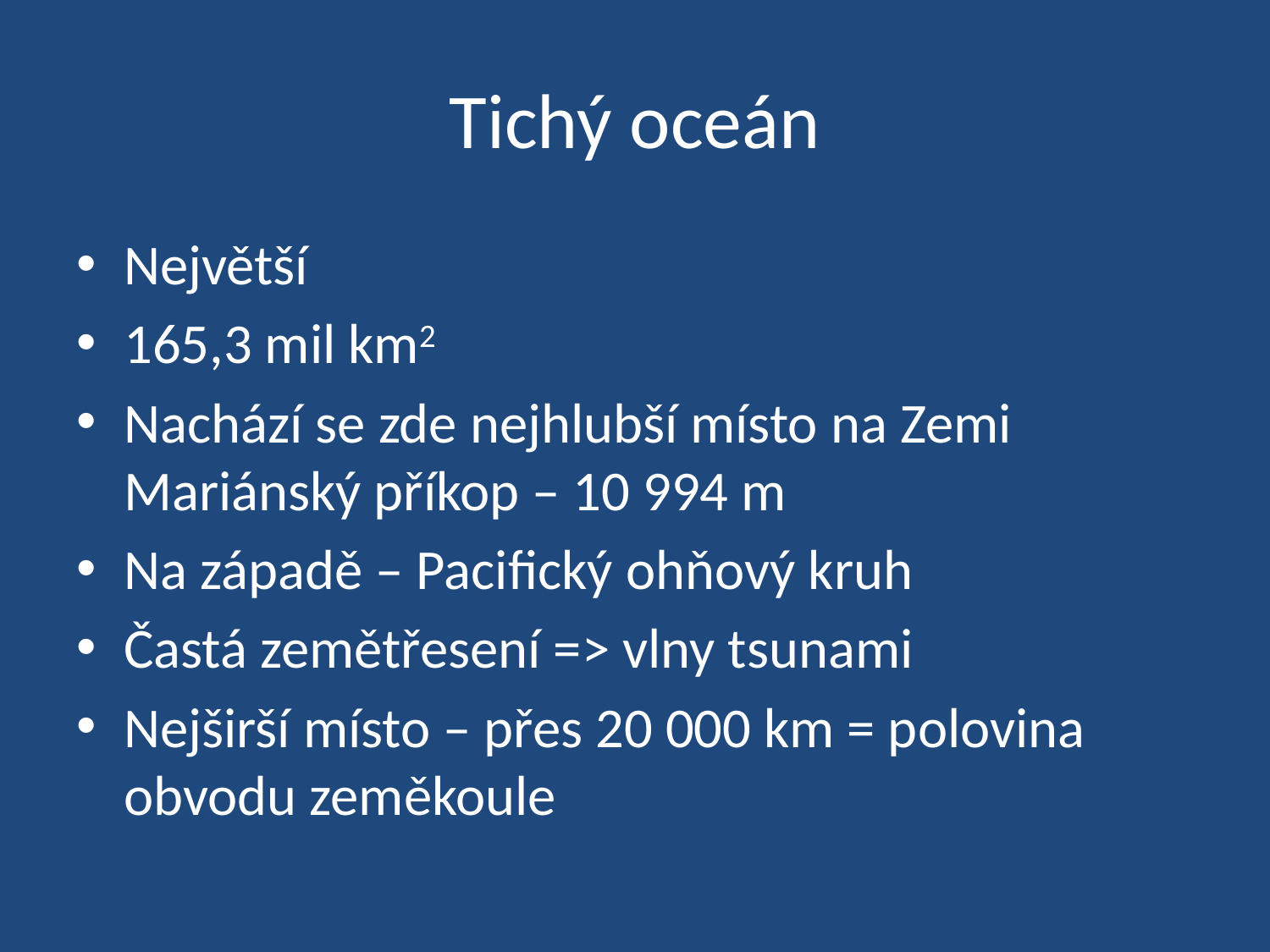

# Tichý oceán
Největší
165,3 mil km2
Nachází se zde nejhlubší místo na Zemi Mariánský příkop – 10 994 m
Na západě – Pacifický ohňový kruh
Častá zemětřesení => vlny tsunami
Nejširší místo – přes 20 000 km = polovina obvodu zeměkoule